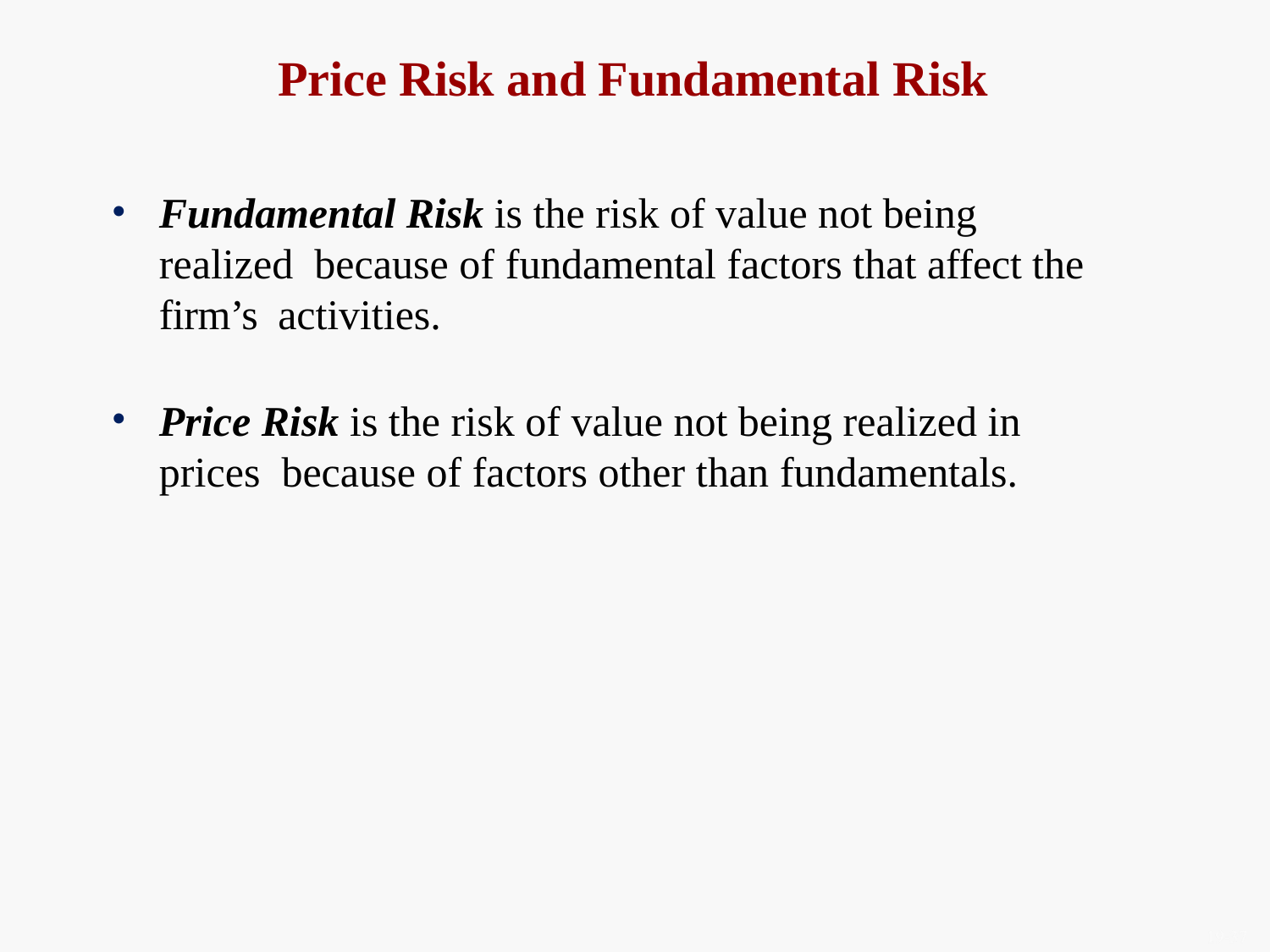

# Price Risk and Fundamental Risk
Fundamental Risk is the risk of value not being realized  because of fundamental factors that affect the firm’s  activities.

Price Risk is the risk of value not being realized in prices  because of factors other than fundamentals.